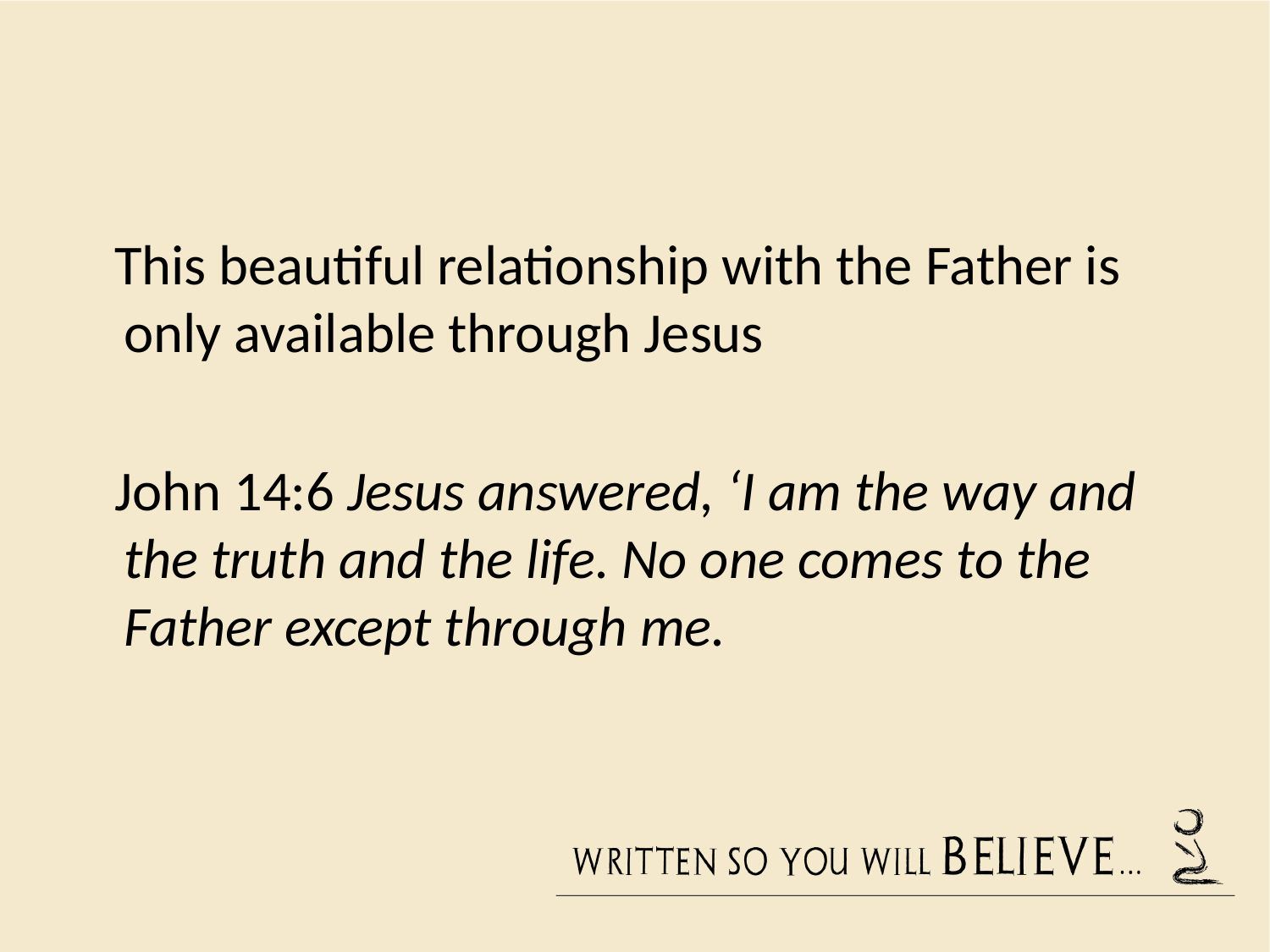

#
   This beautiful relationship with the Father is only available through Jesus

   John 14:6 Jesus answered, ‘I am the way and the truth and the life. No one comes to the Father except through me.